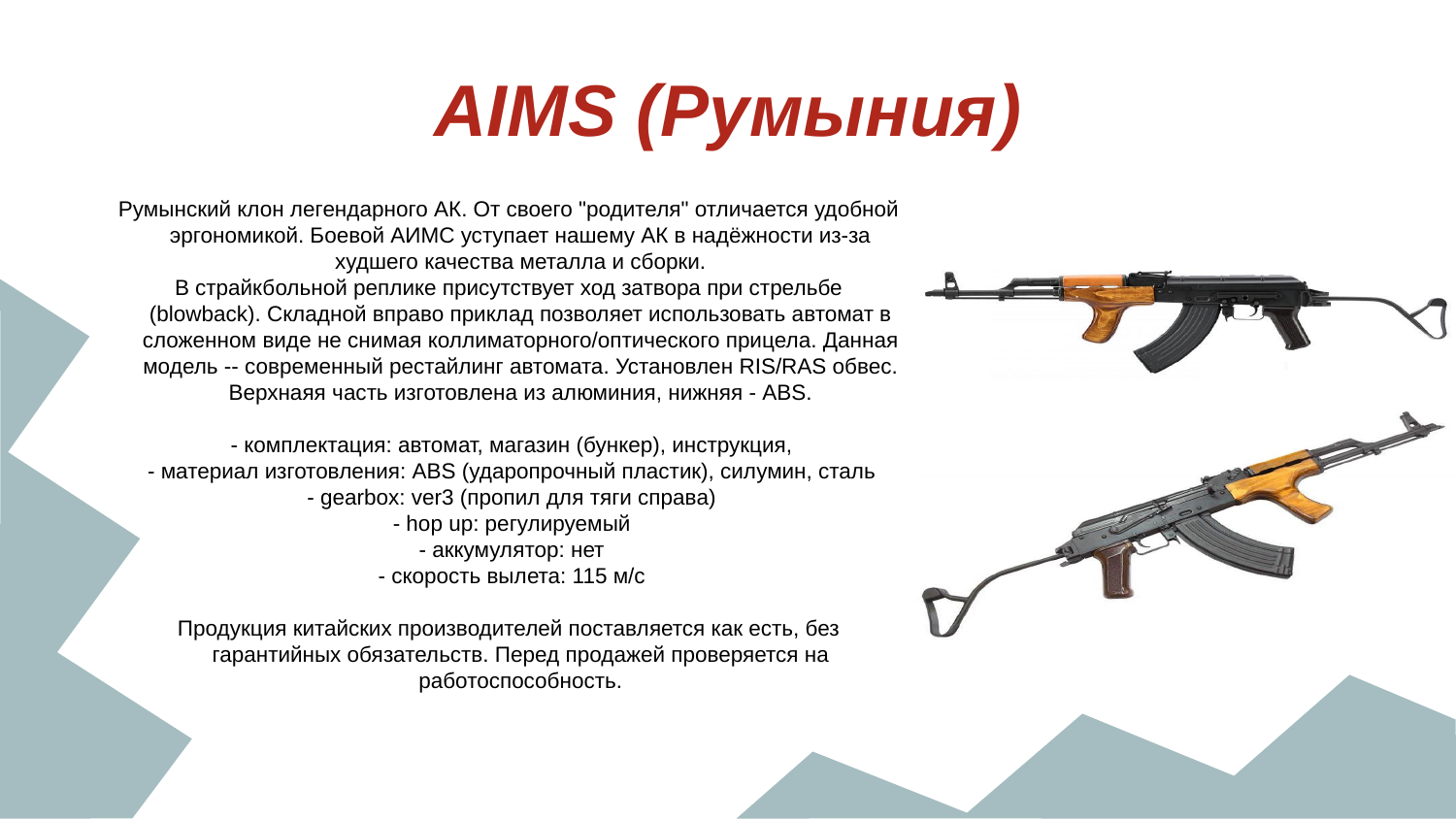

# AIMS (Румыния)
Румынский клон легендарного АК. От своего "родителя" отличается удобной эргономикой. Боевой АИМС уступает нашему АК в надёжности из-за худшего качества металла и сборки.
В страйкбольной реплике присутствует ход затвора при стрельбе (blowback). Складной вправо приклад позволяет использовать автомат в сложенном виде не снимая коллиматорного/оптического прицела. Данная модель -- современный рестайлинг автомата. Установлен RIS/RAS обвес. Верхнаяя часть изготовлена из алюминия, нижняя - ABS.

 - комплектация: автомат, магазин (бункер), инструкция,
 - материал изготовления: ABS (ударопрочный пластик), силумин, сталь
 - gearbox: ver3 (пропил для тяги справа)
 - hop up: регулируемый
 - аккумулятор: нет
 - скорость вылета: 115 м/с

Продукция китайских производителей поставляется как есть, без гарантийных обязательств. Перед продажей проверяется на работоспособность.